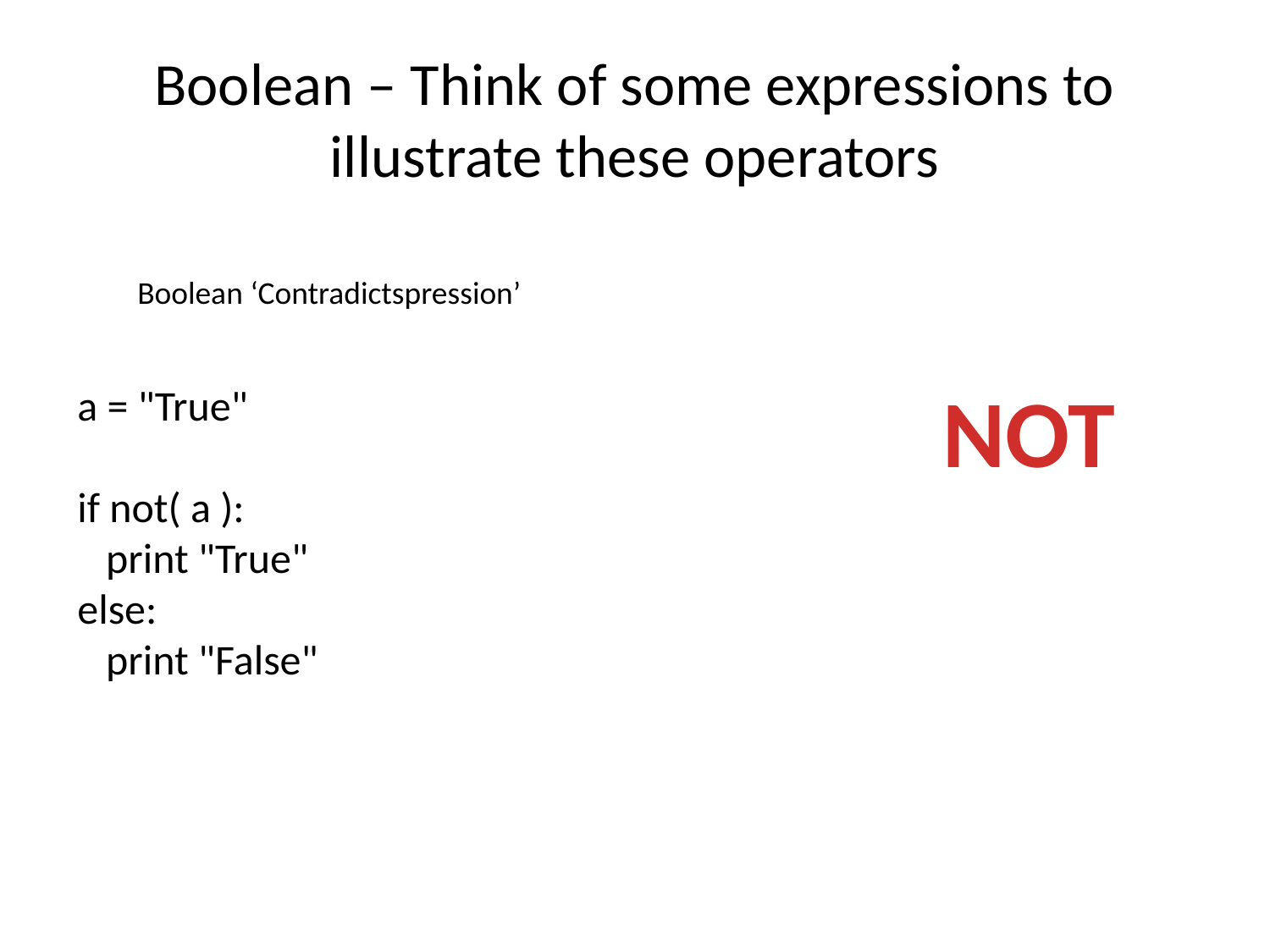

# Boolean – Think of some expressions to illustrate these operators
Boolean ‘Contradictspression’
NOT
a = "True"

if not( a ):
   print "True"
else:
   print "False"